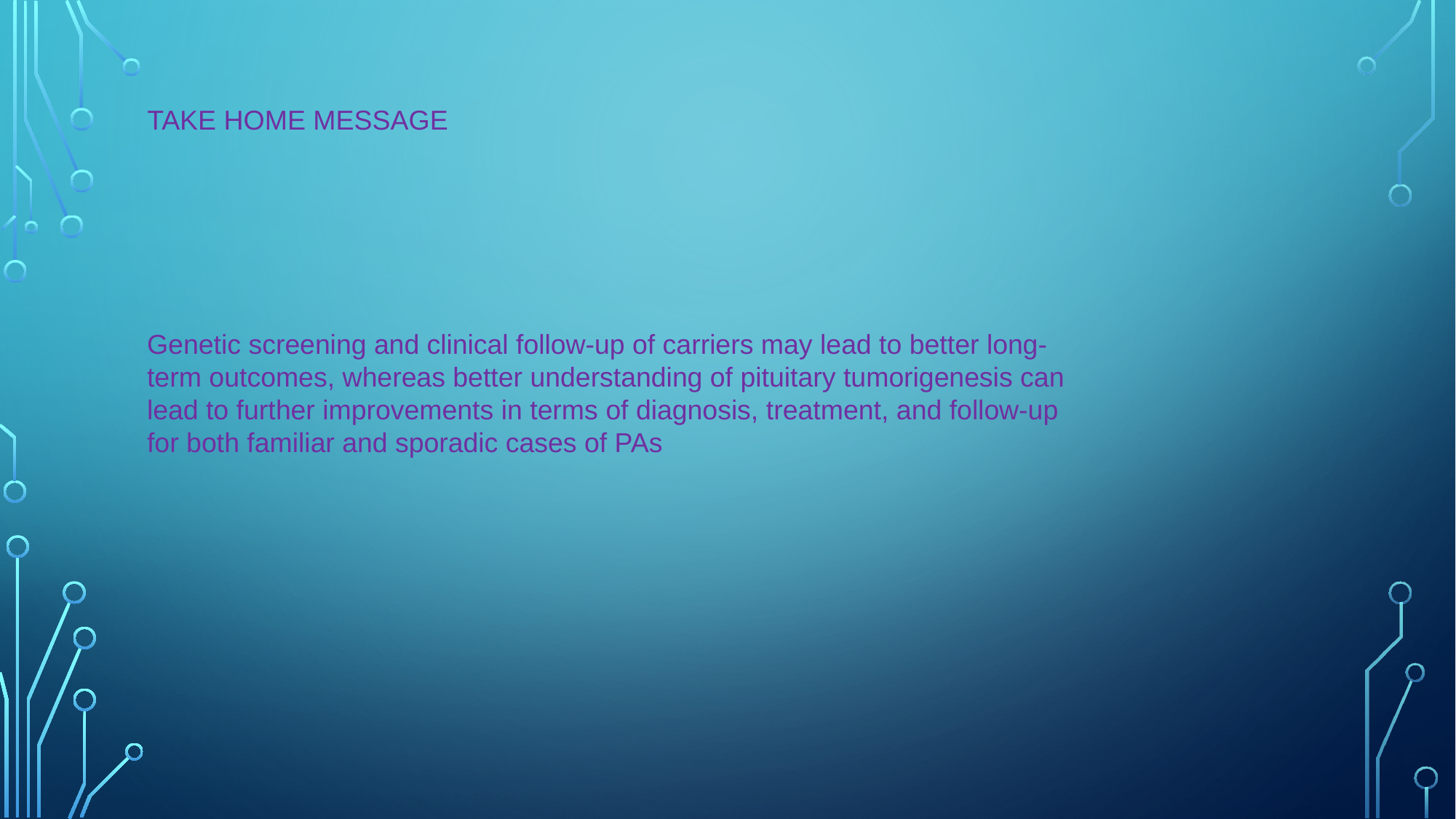

Take home message
Genetic screening and clinical follow-up of carriers may lead to better long-term outcomes, whereas better understanding of pituitary tumorigenesis can lead to further improvements in terms of diagnosis, treatment, and follow-up for both familiar and sporadic cases of PAs